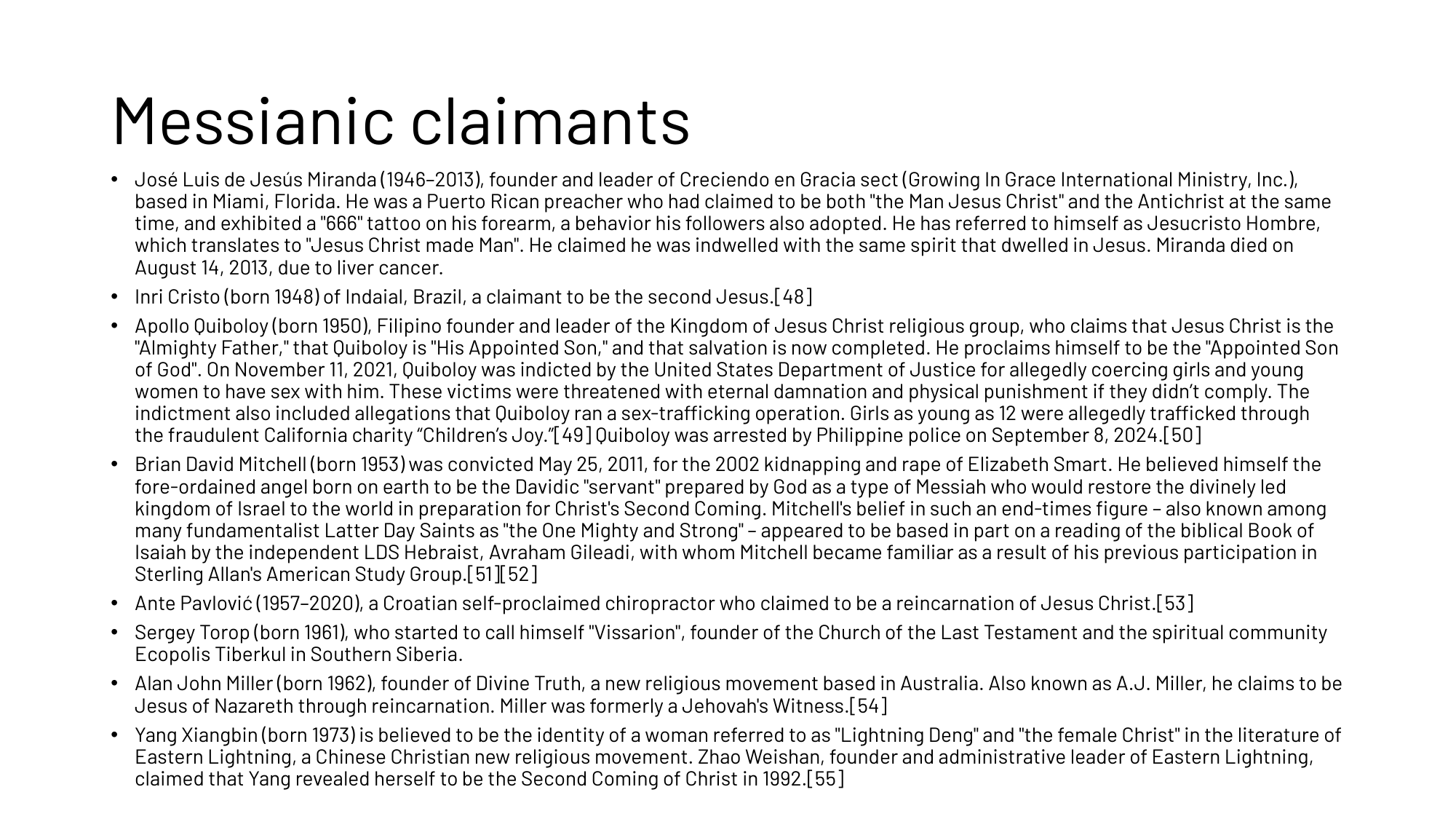

# Messianic claimants
José Luis de Jesús Miranda (1946–2013), founder and leader of Creciendo en Gracia sect (Growing In Grace International Ministry, Inc.), based in Miami, Florida. He was a Puerto Rican preacher who had claimed to be both "the Man Jesus Christ" and the Antichrist at the same time, and exhibited a "666" tattoo on his forearm, a behavior his followers also adopted. He has referred to himself as Jesucristo Hombre, which translates to "Jesus Christ made Man". He claimed he was indwelled with the same spirit that dwelled in Jesus. Miranda died on August 14, 2013, due to liver cancer.
Inri Cristo (born 1948) of Indaial, Brazil, a claimant to be the second Jesus.[48]
Apollo Quiboloy (born 1950), Filipino founder and leader of the Kingdom of Jesus Christ religious group, who claims that Jesus Christ is the "Almighty Father," that Quiboloy is "His Appointed Son," and that salvation is now completed. He proclaims himself to be the "Appointed Son of God". On November 11, 2021, Quiboloy was indicted by the United States Department of Justice for allegedly coercing girls and young women to have sex with him. These victims were threatened with eternal damnation and physical punishment if they didn’t comply. The indictment also included allegations that Quiboloy ran a sex-trafficking operation. Girls as young as 12 were allegedly trafficked through the fraudulent California charity “Children’s Joy.”[49] Quiboloy was arrested by Philippine police on September 8, 2024.[50]
Brian David Mitchell (born 1953) was convicted May 25, 2011, for the 2002 kidnapping and rape of Elizabeth Smart. He believed himself the fore-ordained angel born on earth to be the Davidic "servant" prepared by God as a type of Messiah who would restore the divinely led kingdom of Israel to the world in preparation for Christ's Second Coming. Mitchell's belief in such an end-times figure – also known among many fundamentalist Latter Day Saints as "the One Mighty and Strong" – appeared to be based in part on a reading of the biblical Book of Isaiah by the independent LDS Hebraist, Avraham Gileadi, with whom Mitchell became familiar as a result of his previous participation in Sterling Allan's American Study Group.[51][52]
Ante Pavlović (1957–2020), a Croatian self-proclaimed chiropractor who claimed to be a reincarnation of Jesus Christ.[53]
Sergey Torop (born 1961), who started to call himself "Vissarion", founder of the Church of the Last Testament and the spiritual community Ecopolis Tiberkul in Southern Siberia.
Alan John Miller (born 1962), founder of Divine Truth, a new religious movement based in Australia. Also known as A.J. Miller, he claims to be Jesus of Nazareth through reincarnation. Miller was formerly a Jehovah's Witness.[54]
Yang Xiangbin (born 1973) is believed to be the identity of a woman referred to as "Lightning Deng" and "the female Christ" in the literature of Eastern Lightning, a Chinese Christian new religious movement. Zhao Weishan, founder and administrative leader of Eastern Lightning, claimed that Yang revealed herself to be the Second Coming of Christ in 1992.[55]